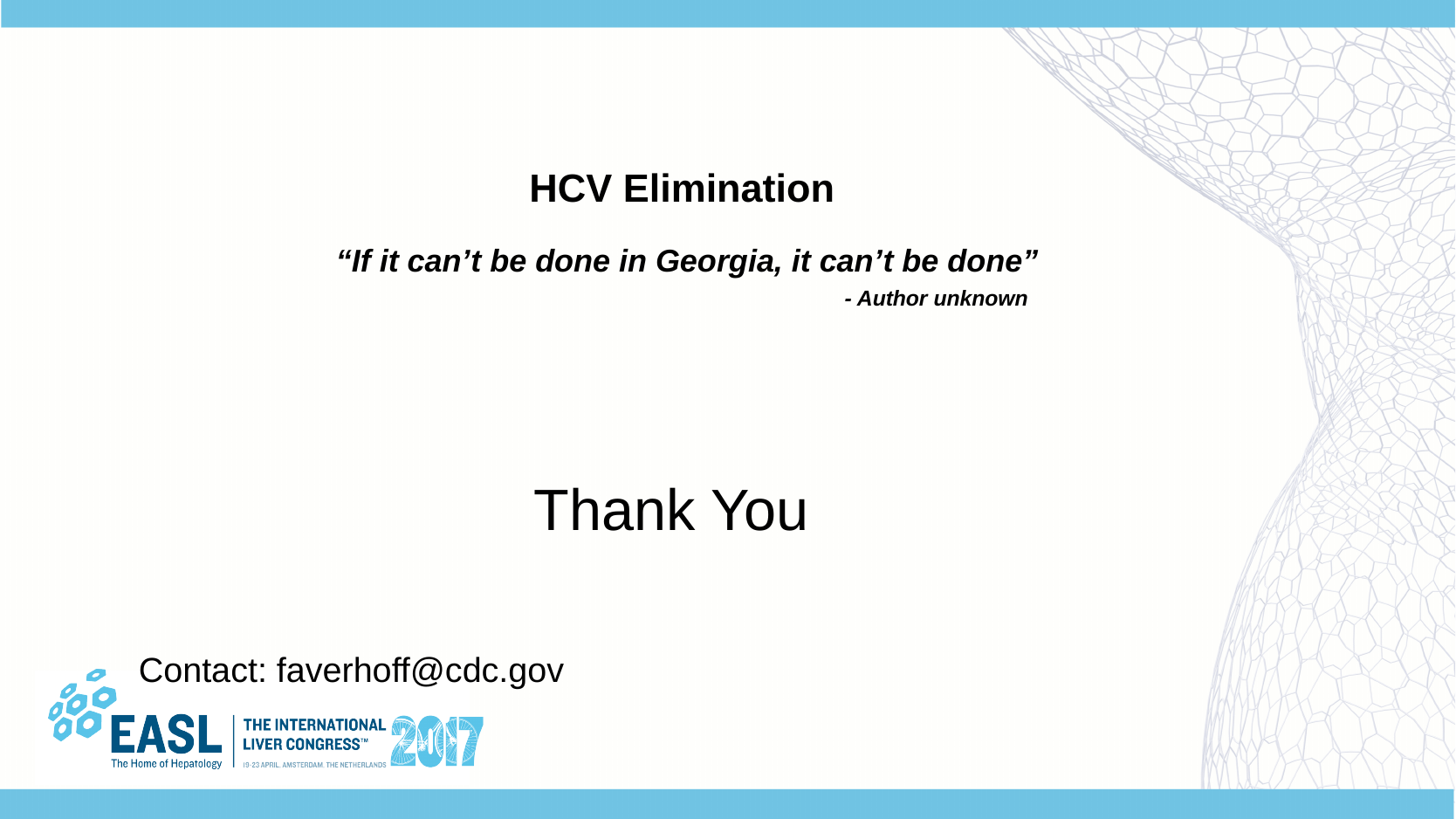

# HCV Elimination “If it can’t be done in Georgia, it can’t be done” - Author unknown
Thank You

Contact: faverhoff@cdc.gov